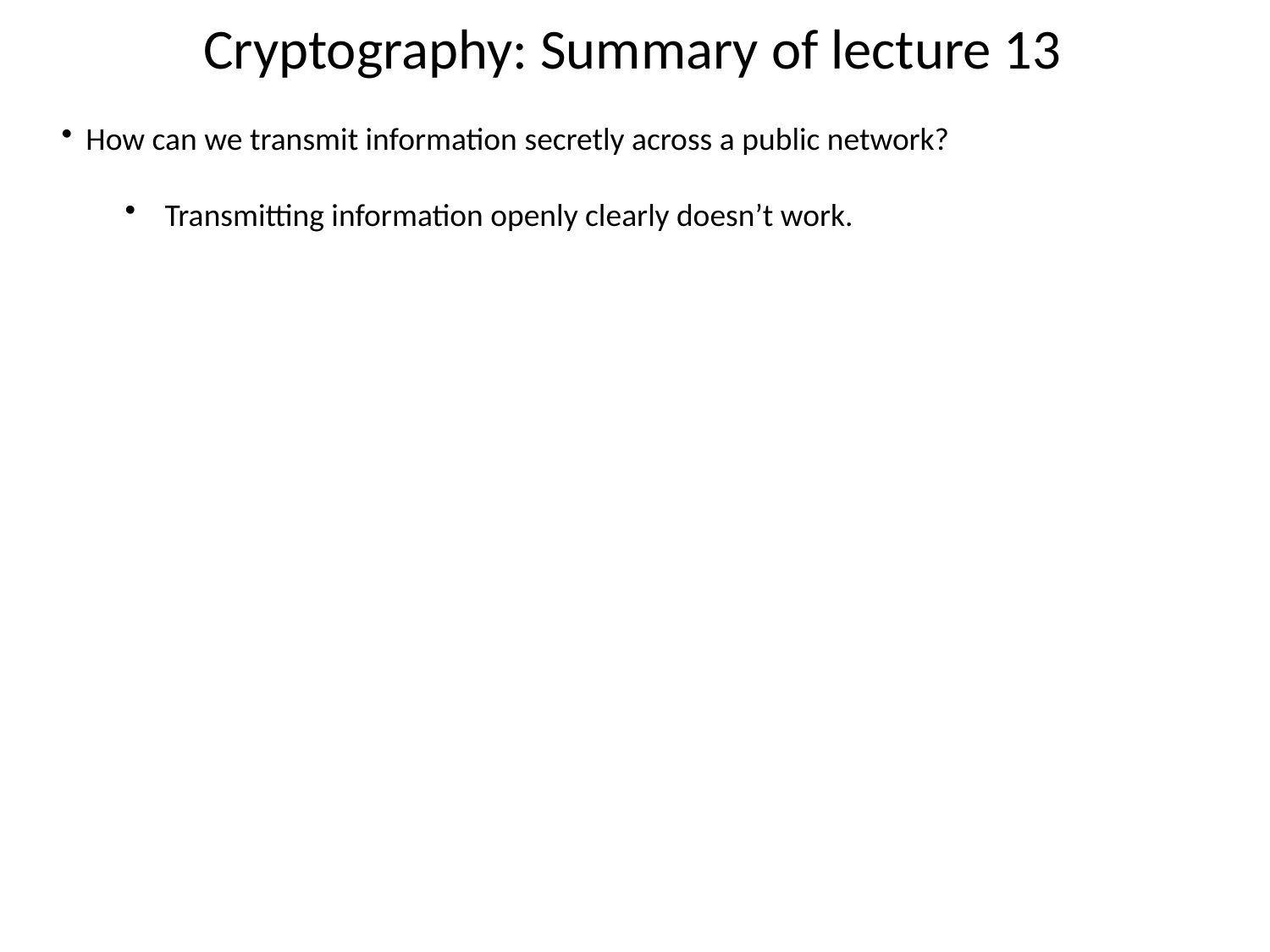

Cryptography: Summary of lecture 13

How can we transmit information secretly across a public network?

Transmitting information openly clearly doesn’t work.